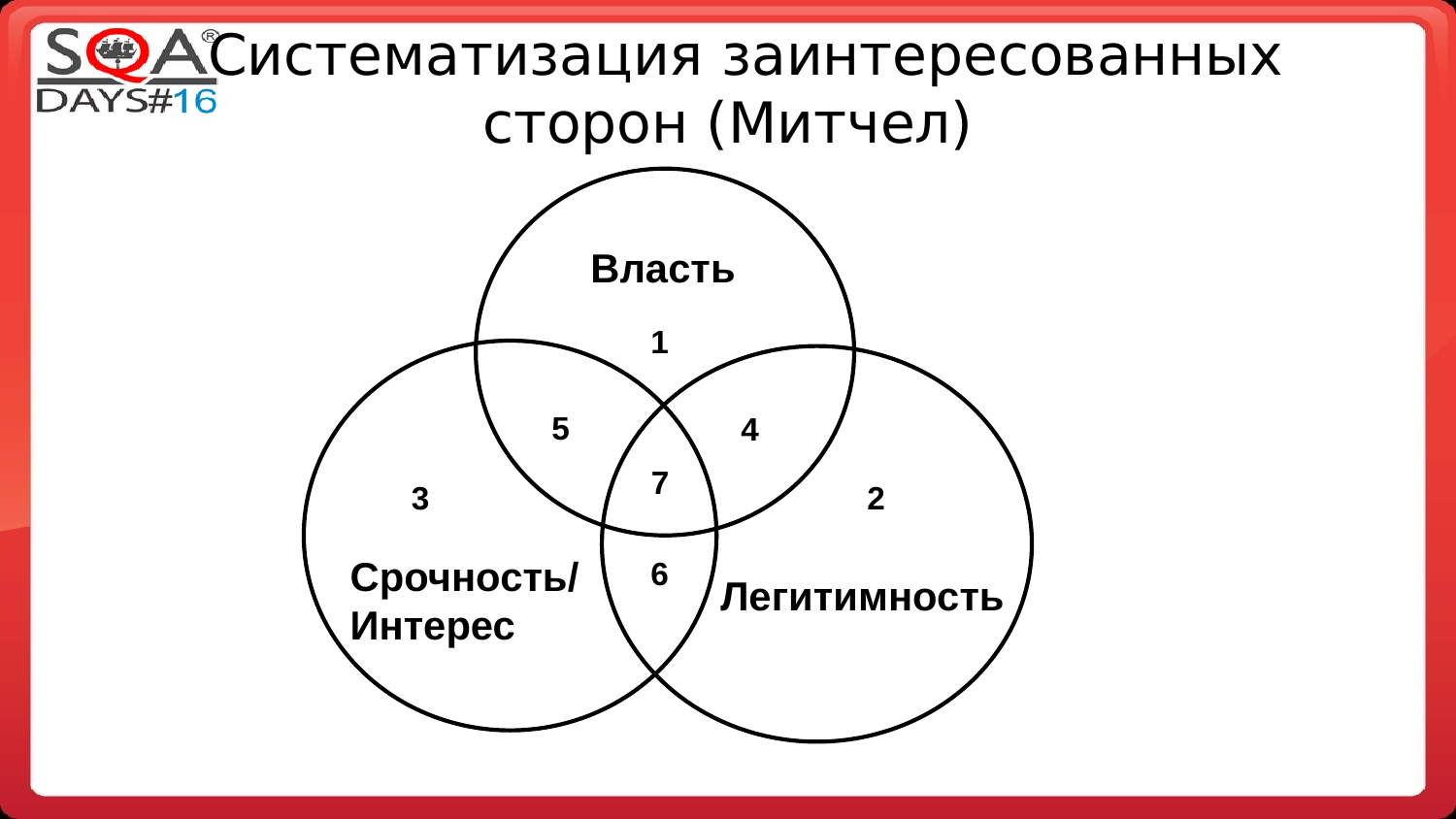

# Систематизация заинтересованных сторон (Митчел)

Власть
1

5
4
7
3
2
Срочность/
Интерес
6
Легитимность